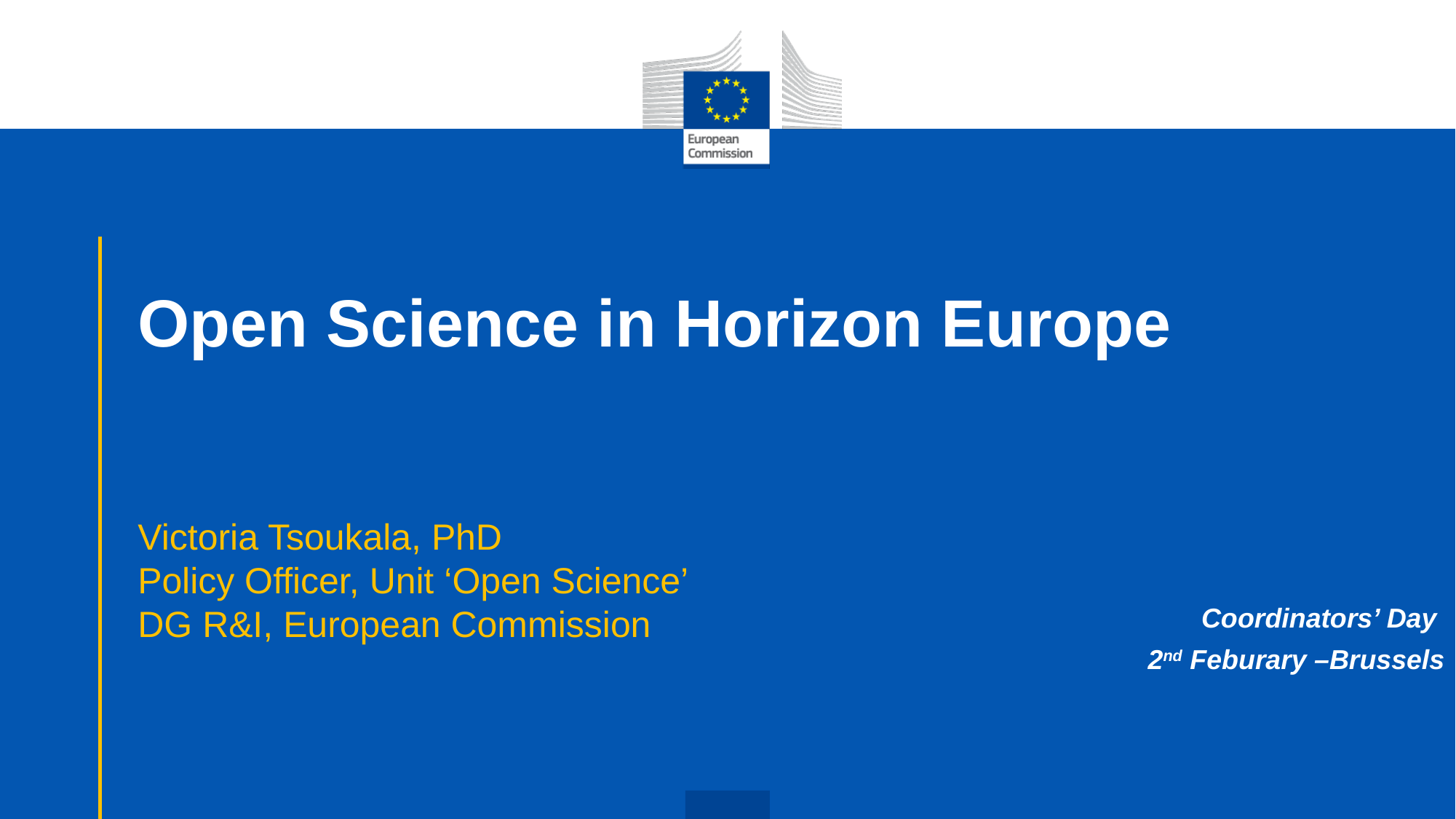

# Open Science in Horizon Europe
Victoria Tsoukala, PhD
Policy Officer, Unit ‘Open Science’
DG R&I, European Commission

Coordinators’ Day
2nd Feburary –Brussels